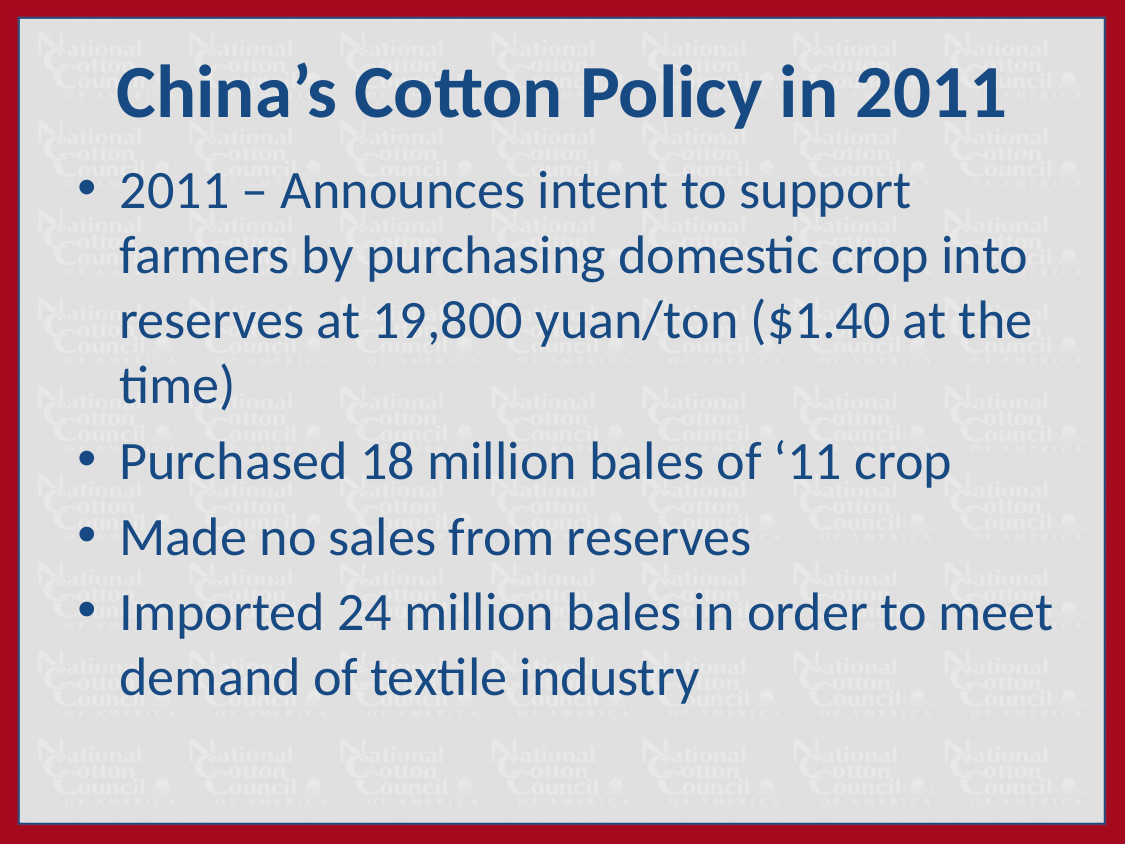

# China’s Cotton Policy in 2011
2011 – Announces intent to support farmers by purchasing domestic crop into reserves at 19,800 yuan/ton ($1.40 at the time)
Purchased 18 million bales of ‘11 crop
Made no sales from reserves
Imported 24 million bales in order to meet demand of textile industry